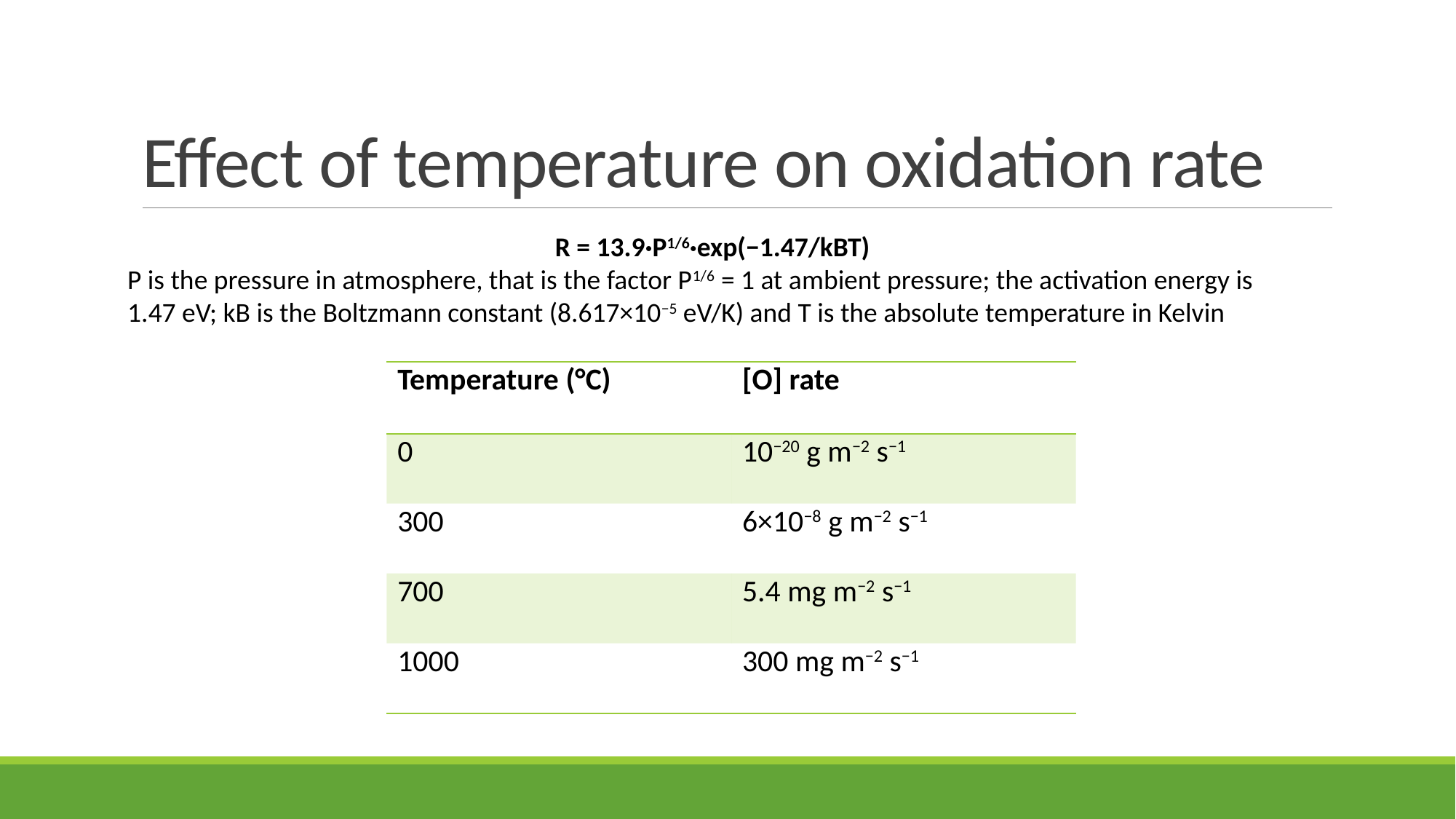

# Effect of temperature on oxidation rate
R = 13.9·P1/6·exp(−1.47/kBT)
P is the pressure in atmosphere, that is the factor P1/6 = 1 at ambient pressure; the activation energy is 1.47 eV; kB is the Boltzmann constant (8.617×10−5 eV/K) and T is the absolute temperature in Kelvin
| Temperature (°C) | [O] rate |
| --- | --- |
| 0 | 10−20 g m−2 s−1 |
| 300 | 6×10−8 g m−2 s−1 |
| 700 | 5.4 mg m−2 s−1 |
| 1000 | 300 mg m−2 s−1 |